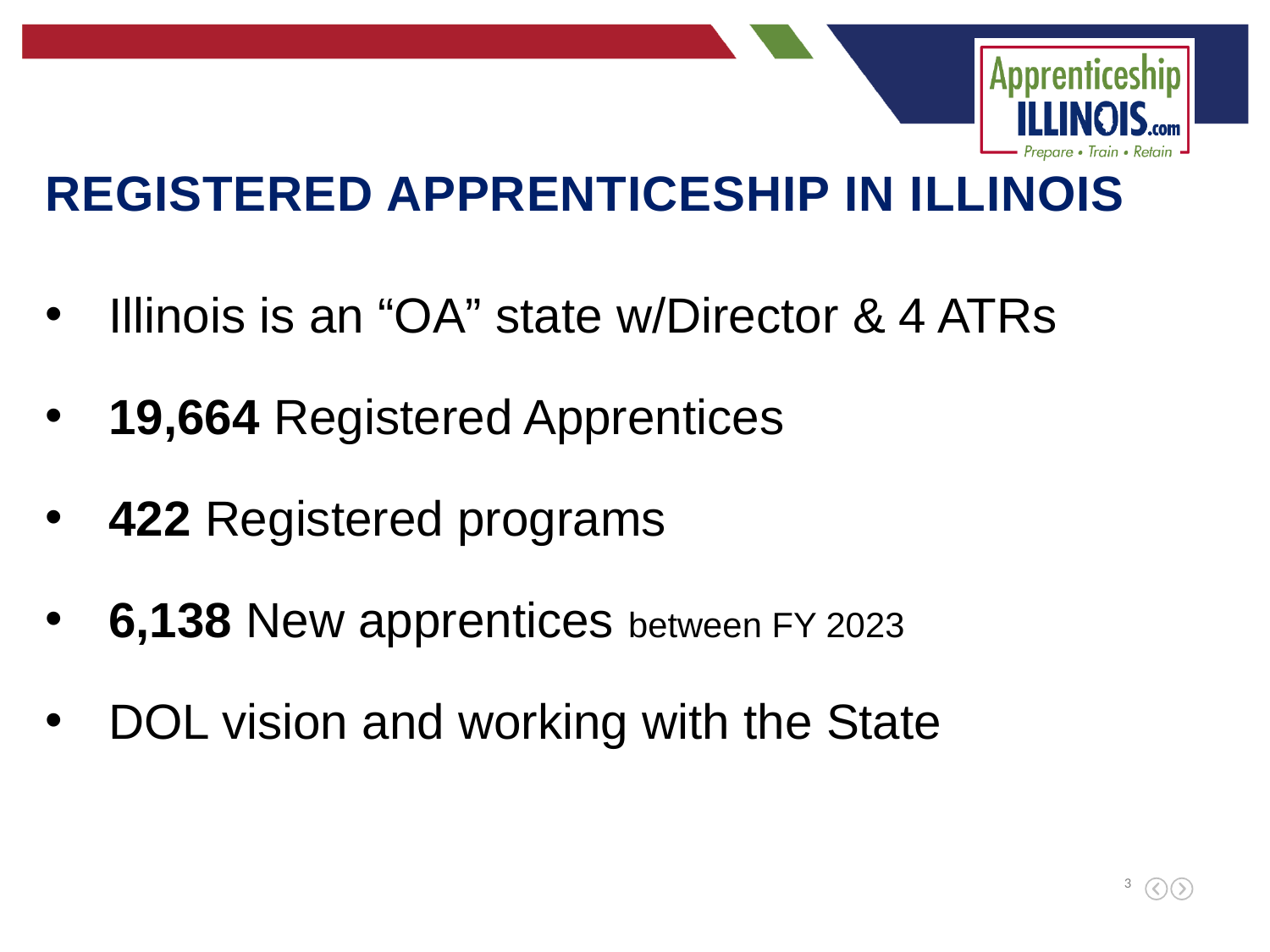

Registered apprenticeship in Illinois
Illinois is an “OA” state w/Director & 4 ATRs
19,664 Registered Apprentices
422 Registered programs
6,138 New apprentices between FY 2023
DOL vision and working with the State